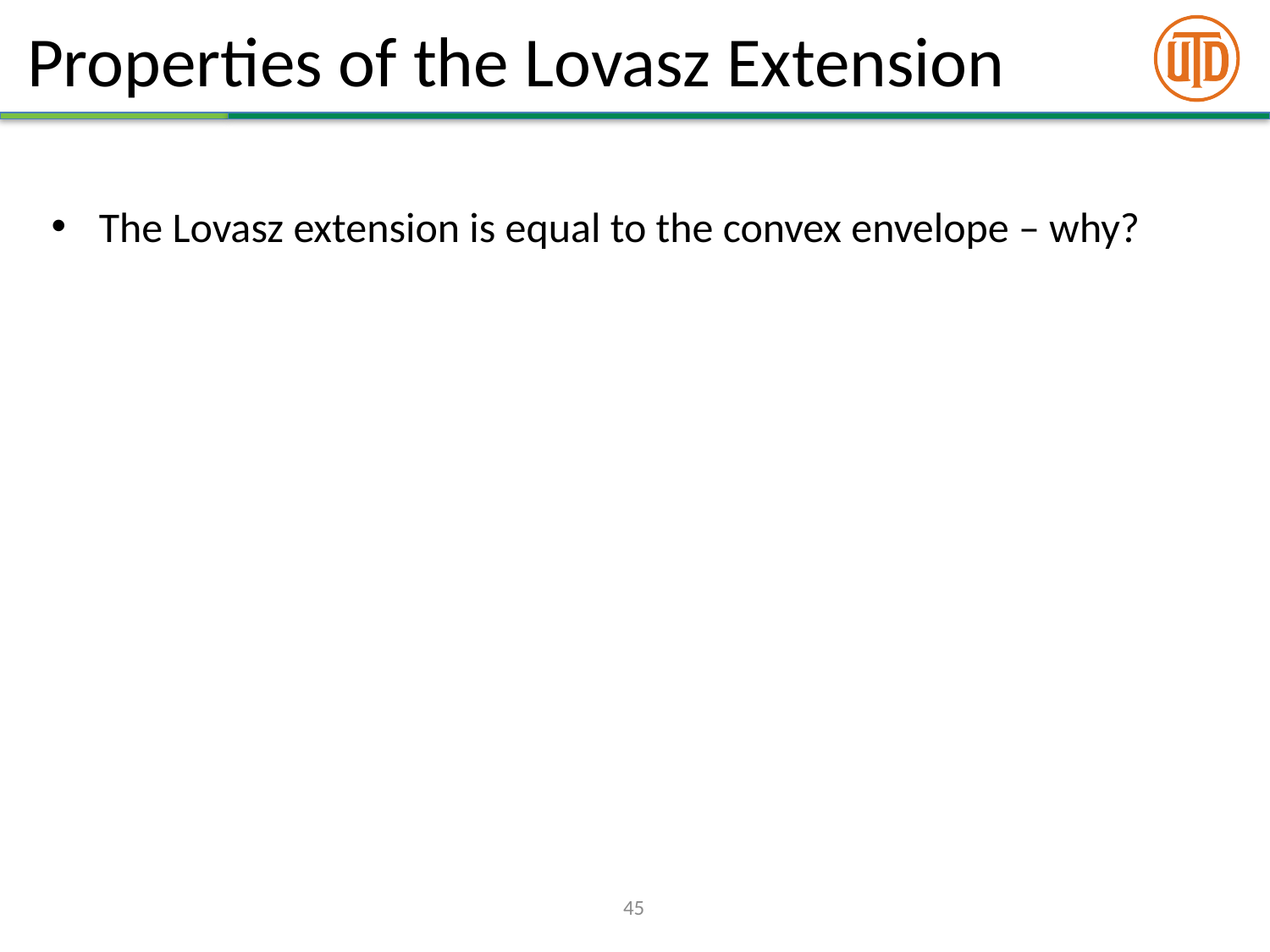

# Properties of the Lovasz Extension

The Lovasz extension is equal to the convex envelope – why?
45